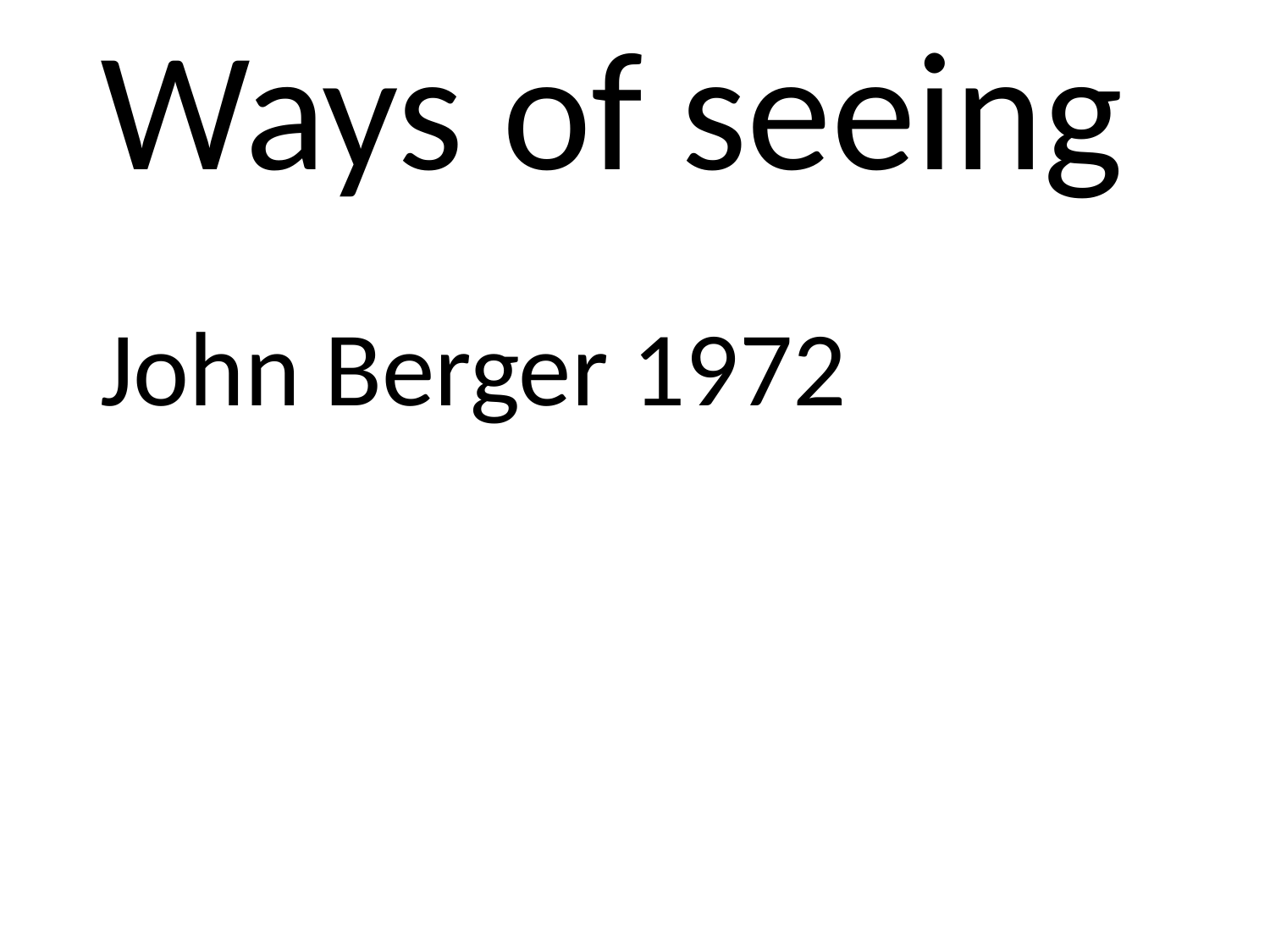

# Ways of seeing
John Berger 1972